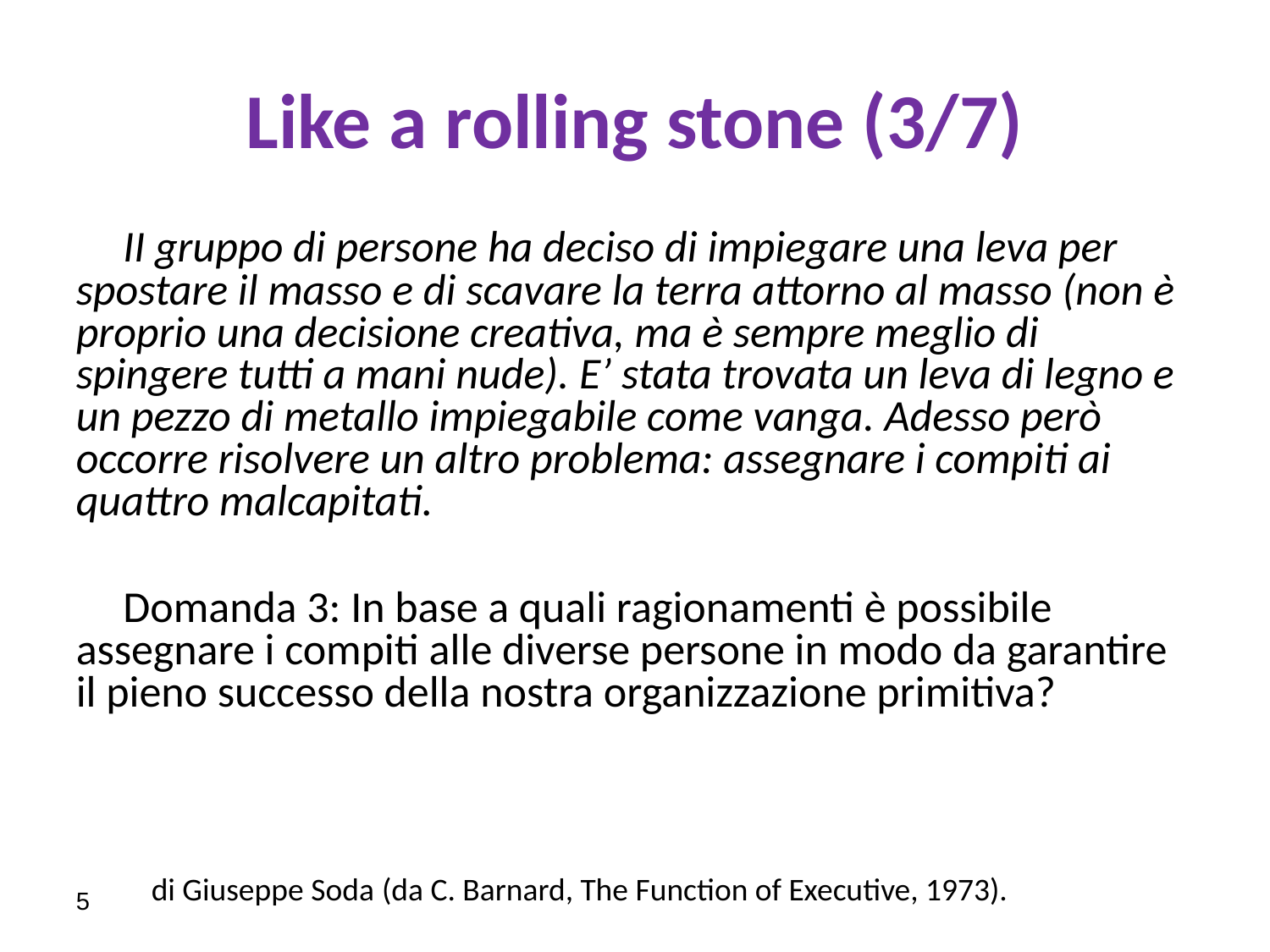

Like a rolling stone (3/7)
	II gruppo di persone ha deciso di impiegare una leva per spostare il masso e di scavare la terra attorno al masso (non è proprio una decisione creativa, ma è sempre meglio di spingere tutti a mani nude). E’ stata trovata un leva di legno e un pezzo di metallo impiegabile come vanga. Adesso però occorre risolvere un altro problema: assegnare i compiti ai quattro malcapitati.

	Domanda 3: In base a quali ragionamenti è possibile assegnare i compiti alle diverse persone in modo da garantire il pieno successo della nostra organizzazione primitiva?
di Giuseppe Soda (da C. Barnard, The Function of Executive, 1973).
5